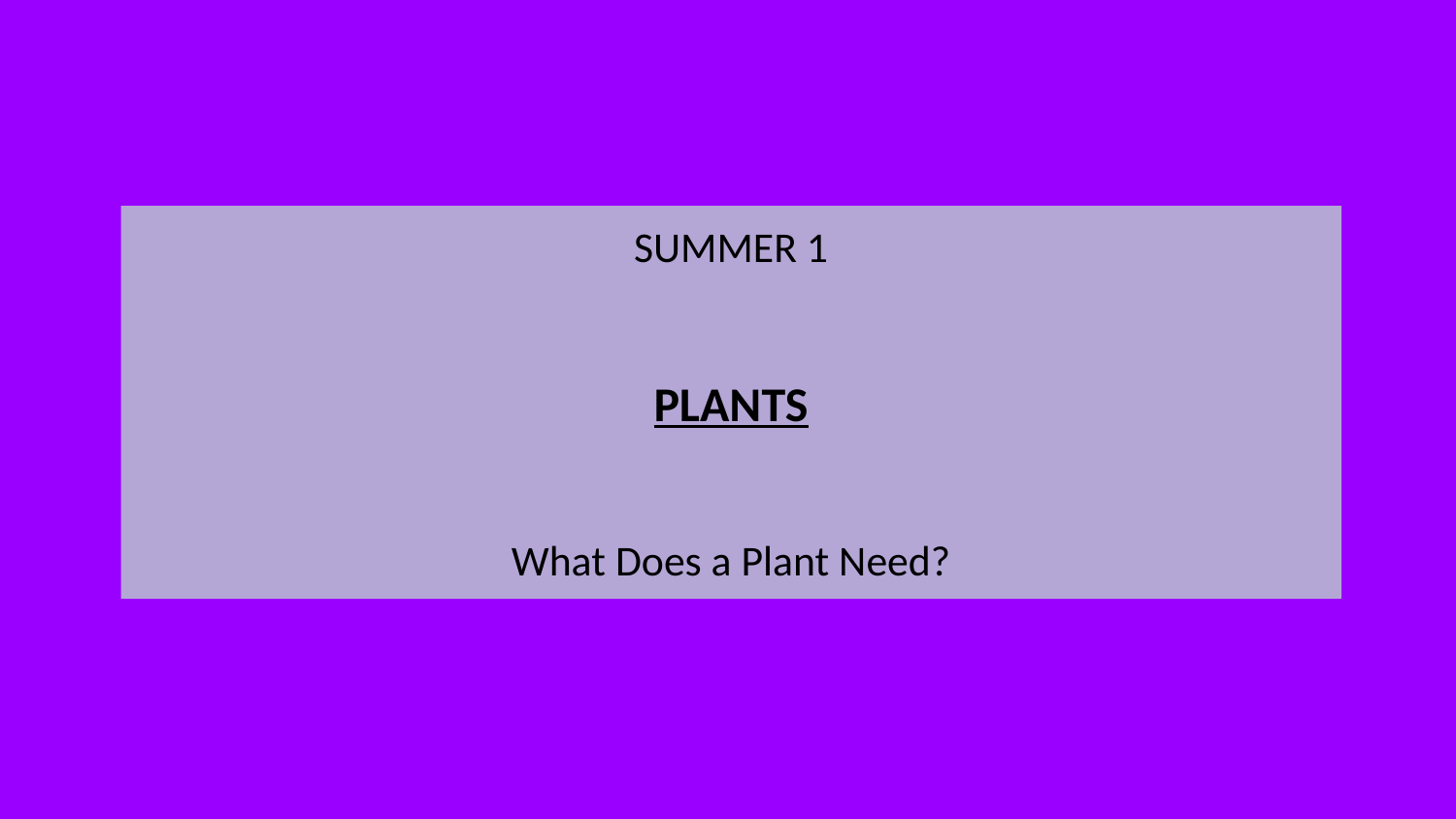

SUMMER 1

PLANTS

What Does a Plant Need?